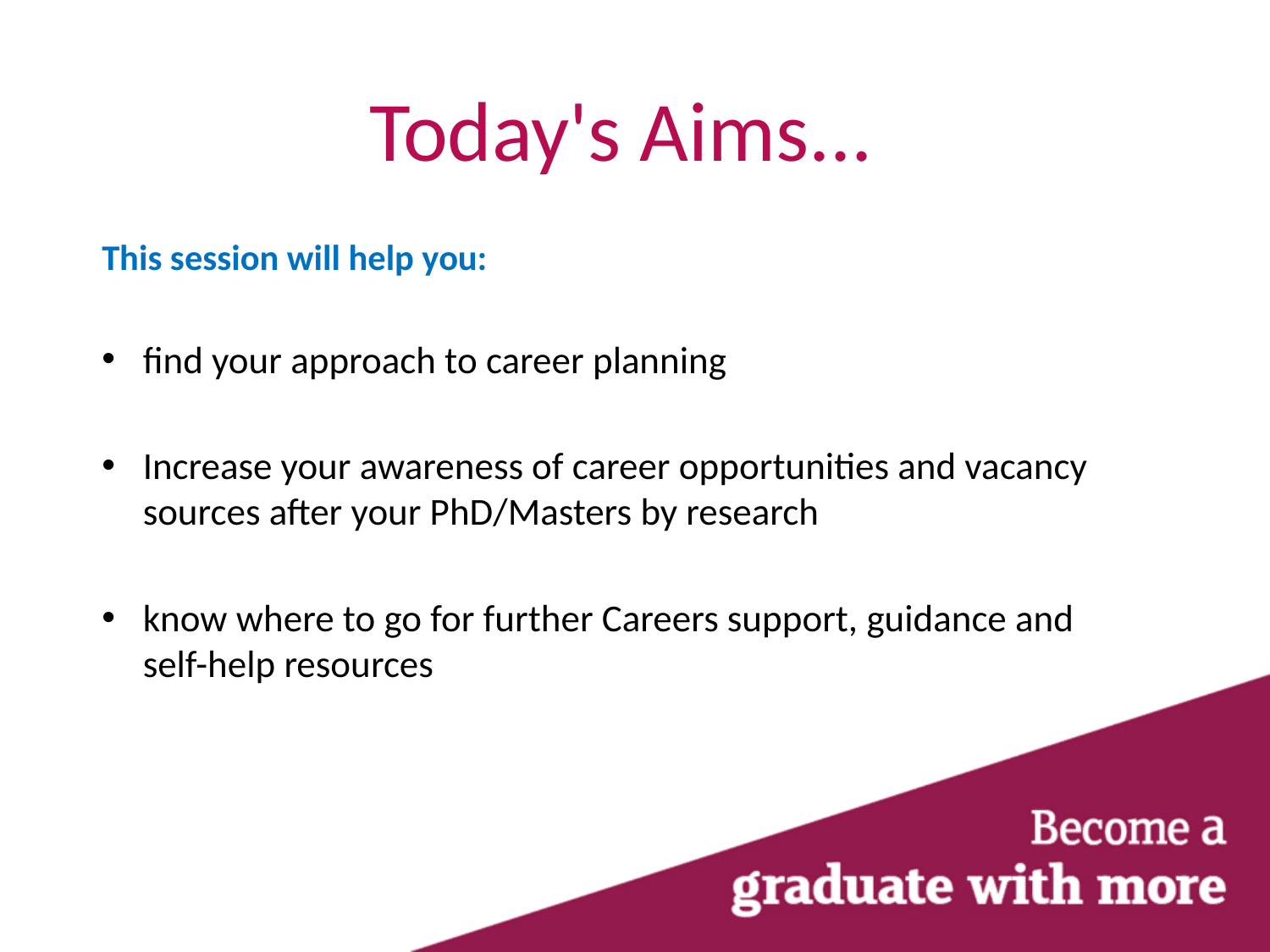

Today's Aims...
This session will help you:

find your approach to career planning

Increase your awareness of career opportunities and vacancy sources after your PhD/Masters by research

know where to go for further Careers support, guidance and self-help resources